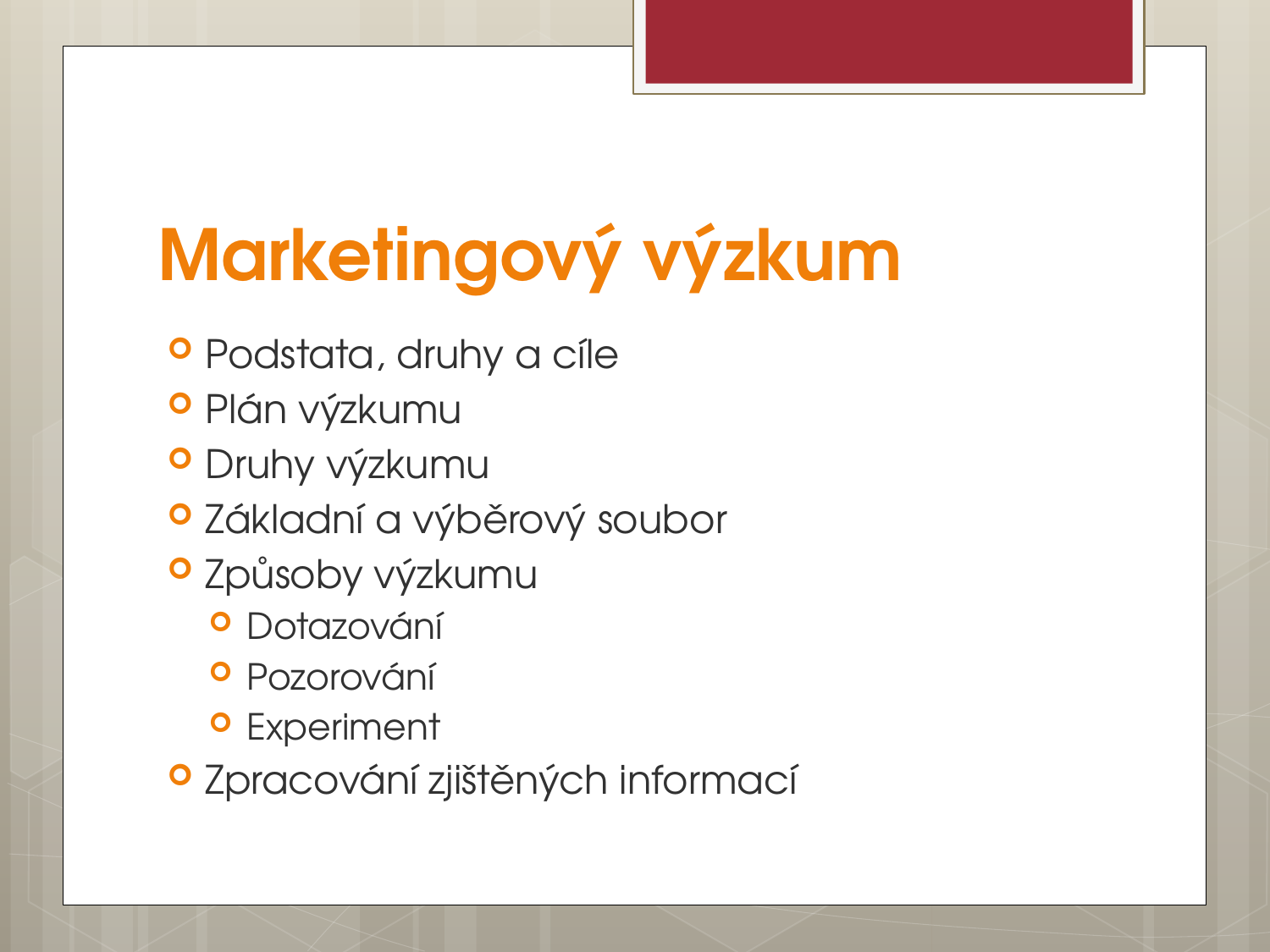

# Marketingový výzkum
Podstata, druhy a cíle
Plán výzkumu
Druhy výzkumu
Základní a výběrový soubor
Způsoby výzkumu
Dotazování
Pozorování
Experiment
Zpracování zjištěných informací